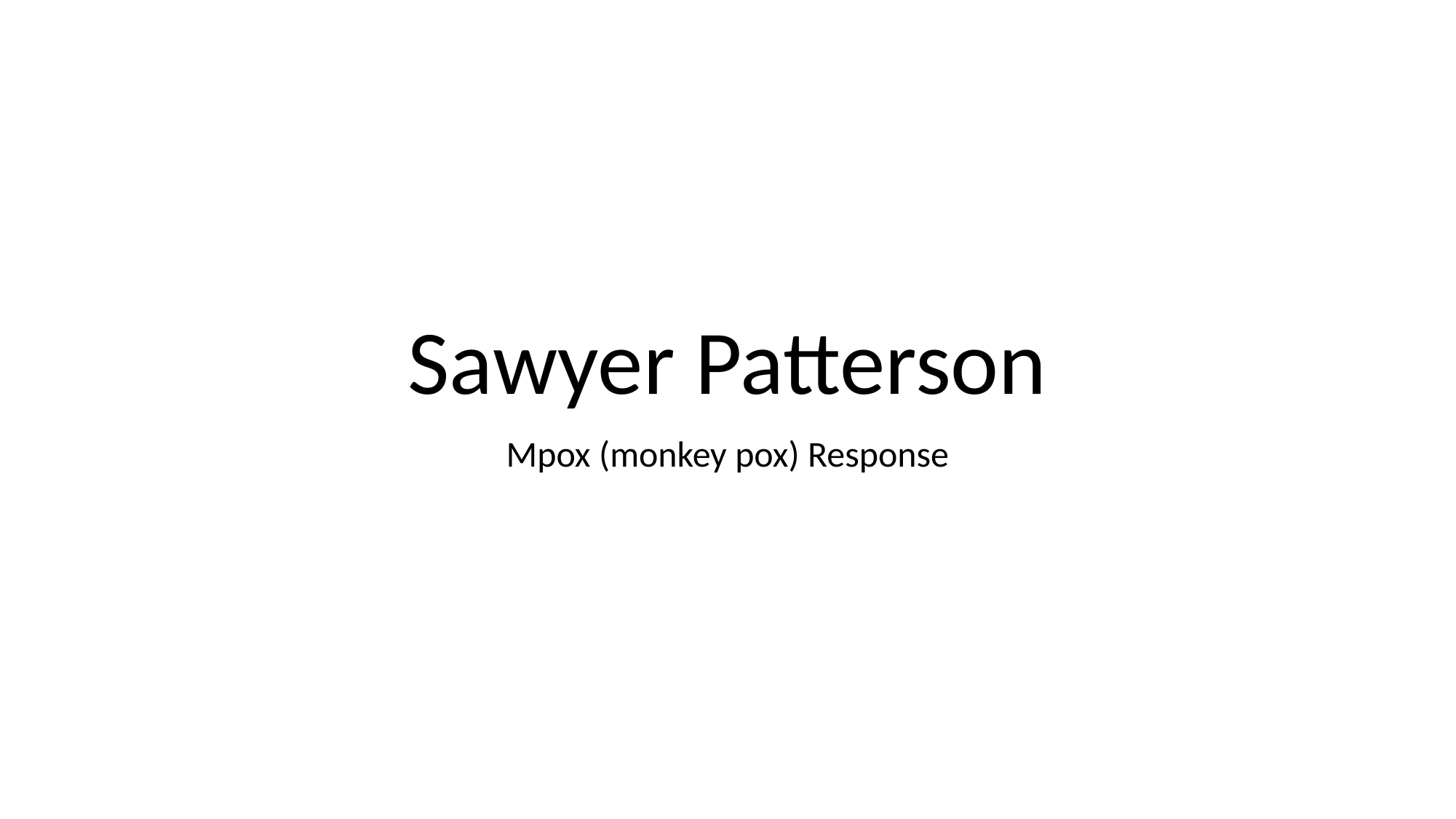

# Sawyer Patterson
Mpox (monkey pox) Response